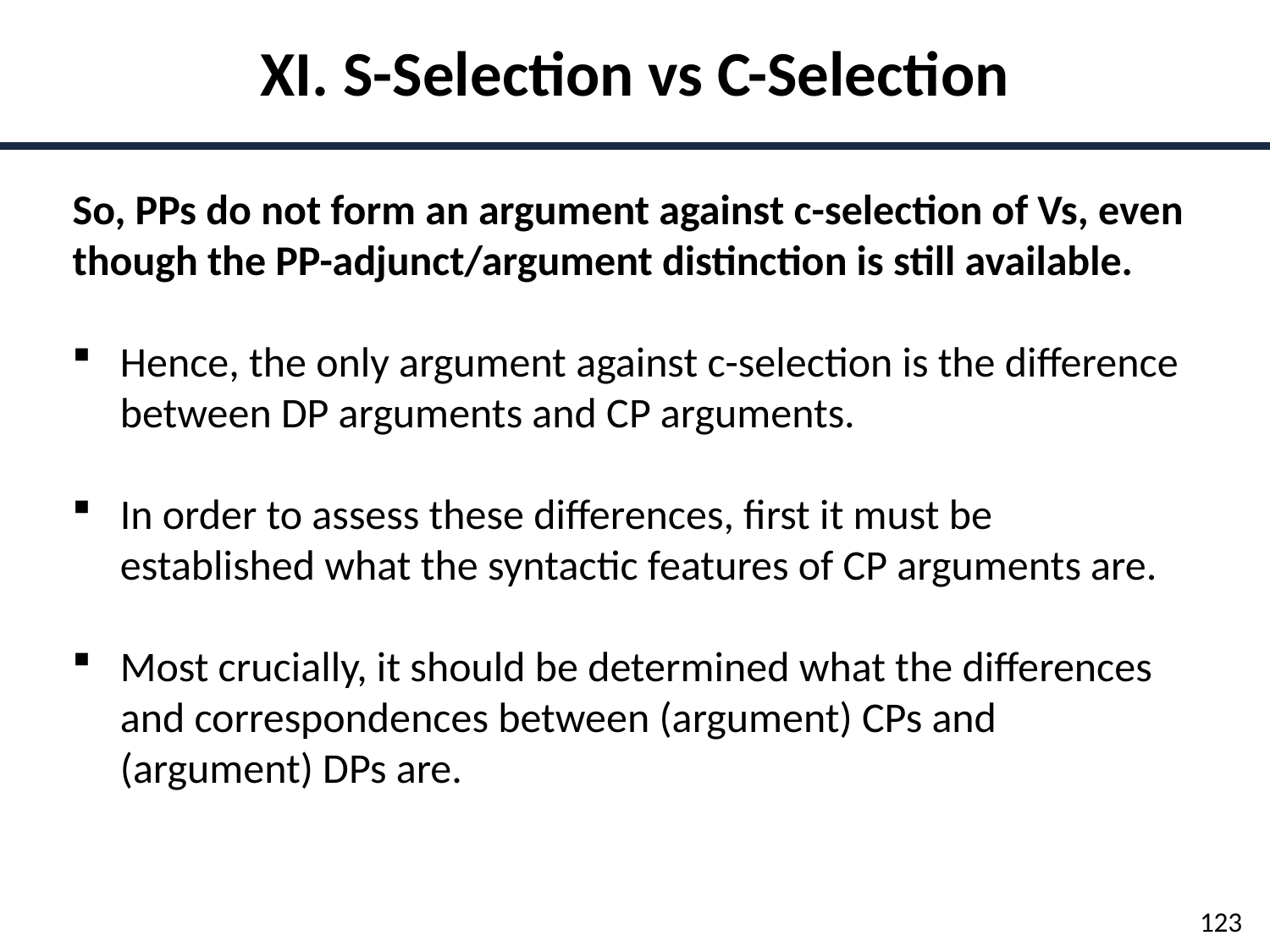

XI. S-Selection vs C-Selection
So, PPs do not form an argument against c-selection of Vs, even though the PP-adjunct/argument distinction is still available.

Hence, the only argument against c-selection is the difference between DP arguments and CP arguments.

In order to assess these differences, first it must be established what the syntactic features of CP arguments are.

Most crucially, it should be determined what the differences and correspondences between (argument) CPs and (argument) DPs are.
123